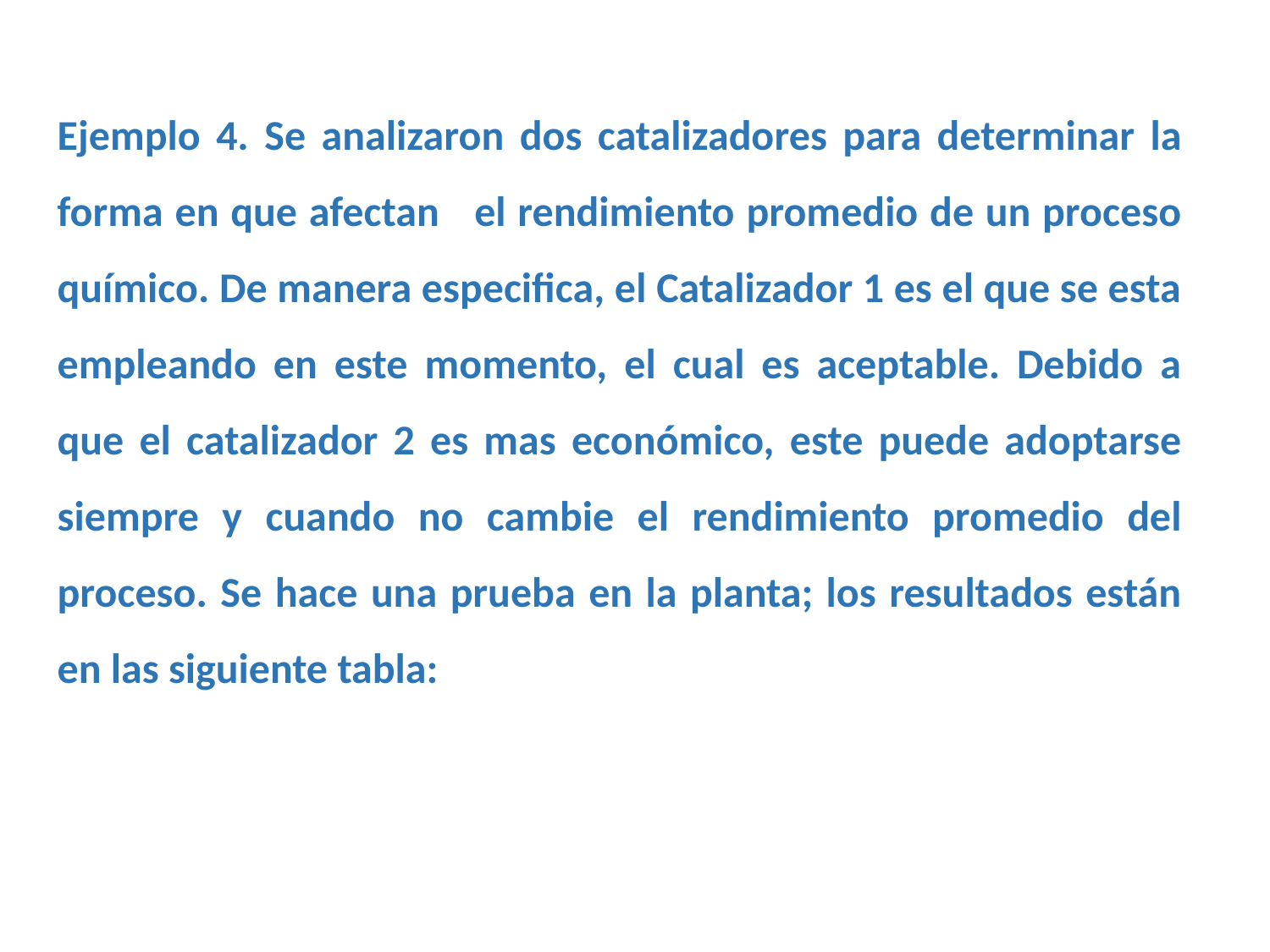

Ejemplo 4. Se analizaron dos catalizadores para determinar la forma en que afectan   el rendimiento promedio de un proceso químico. De manera especifica, el Catalizador 1 es el que se esta empleando en este momento, el cual es aceptable. Debido a que el catalizador 2 es mas económico, este puede adoptarse siempre y cuando no cambie el rendimiento promedio del proceso. Se hace una prueba en la planta; los resultados están en las siguiente tabla: